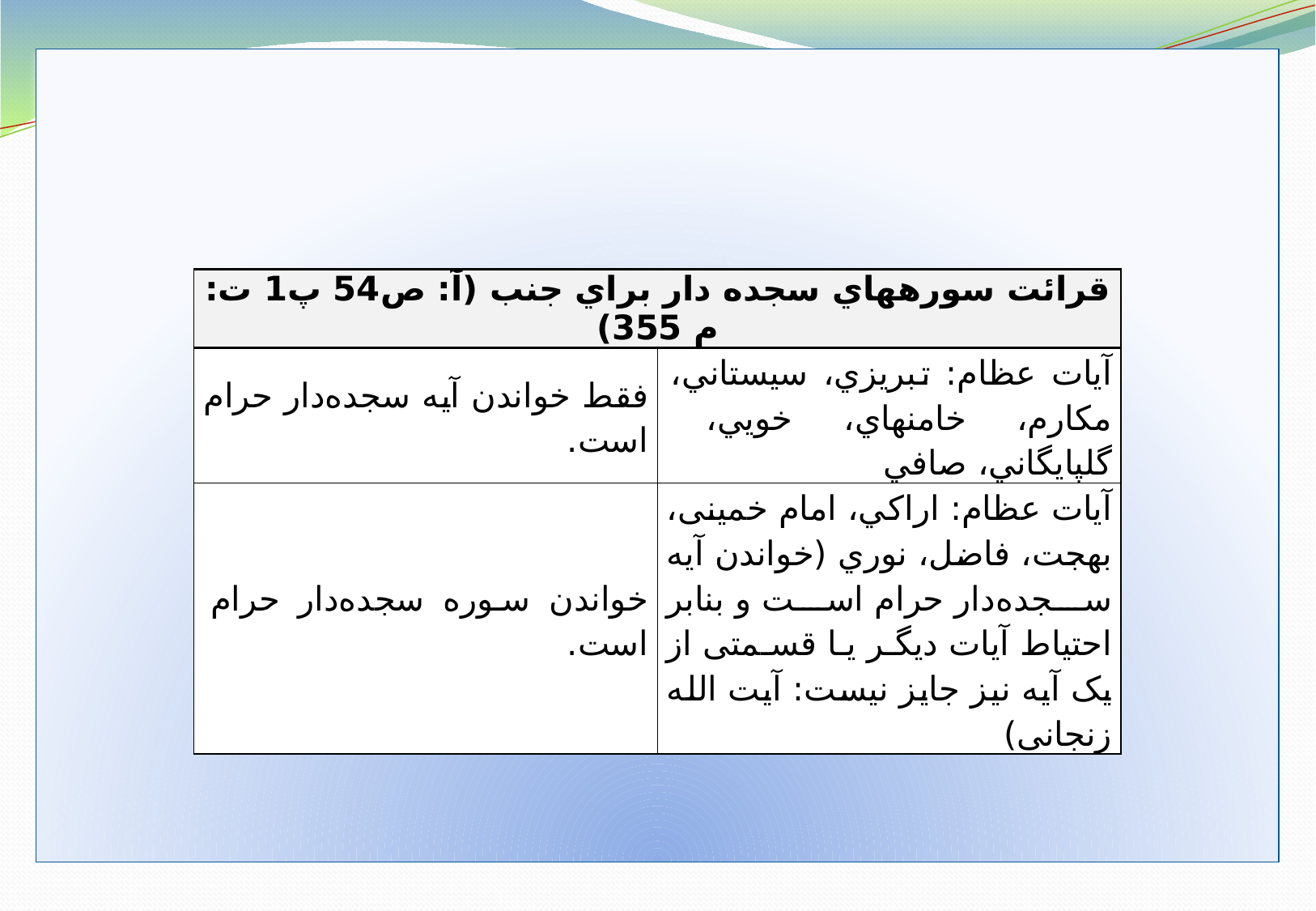

| قرائت سوره­هاي سجده دار براي جنب (آ: ص54 پ1 ت: م 355) |  |
| --- | --- |
| فقط خواندن آيه سجده‌دار حرام است. | آيات عظام: تبريزي، سيستاني، مكارم، خامنه­اي، خويي، گلپايگاني، صافي |
| خواندن سوره سجده‌دار حرام است. | آيات عظام: اراكي، امام خمینی، بهجت، فاضل، نوري (خواندن آیه سجده‌دار حرام است و بنابر احتیاط آیات دیگر یا قسمتی از یک آیه نیز جایز نیست: آیت الله زنجانی) |